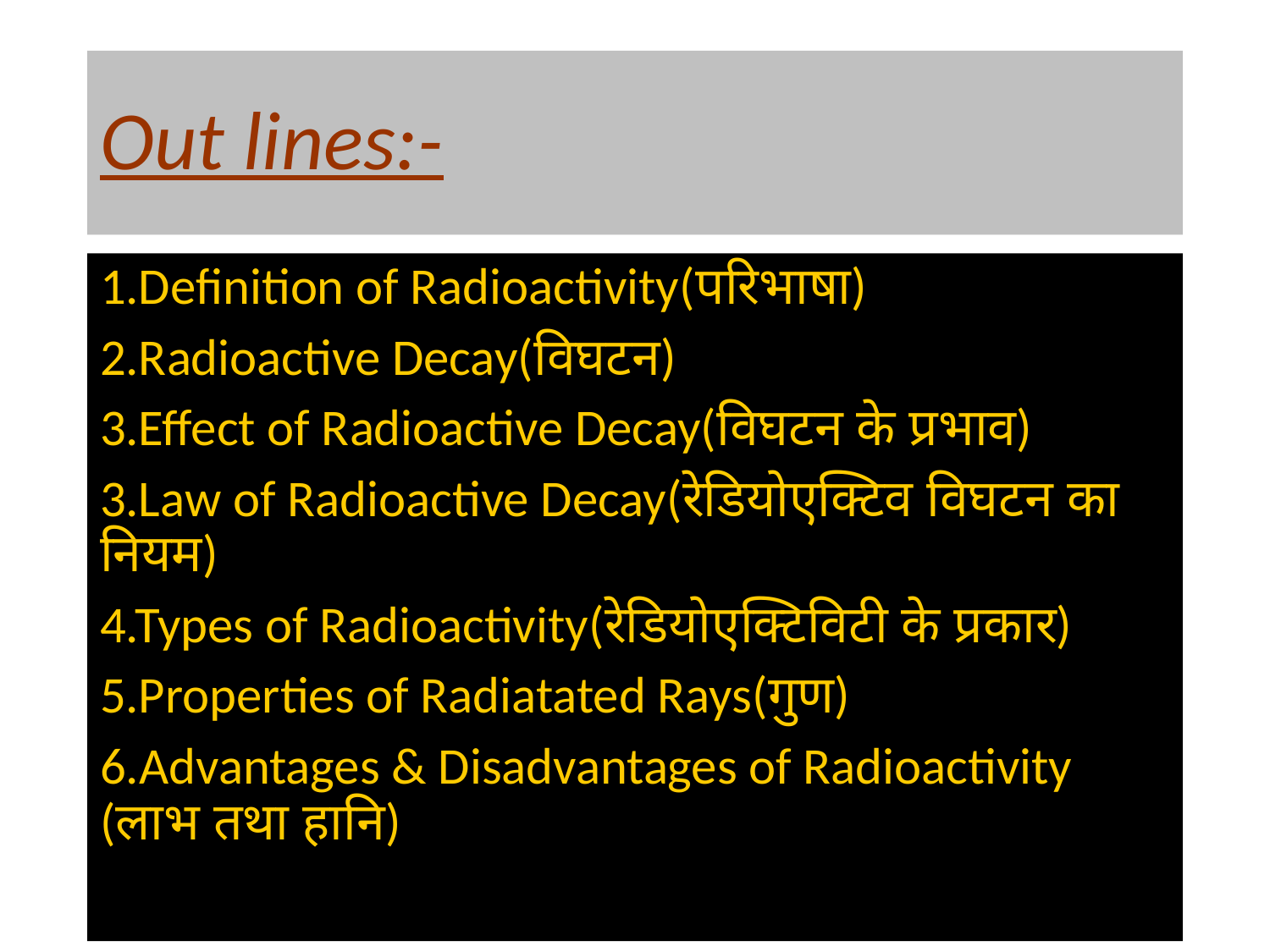

# Out lines:-
1.Definition of Radioactivity(परिभाषा)
2.Radioactive Decay(विघटन)
3.Effect of Radioactive Decay(विघटन के प्रभाव)
3.Law of Radioactive Decay(रेडियोएक्टिव विघटन का नियम)
4.Types of Radioactivity(रेडियोएक्टिविटी के प्रकार)
5.Properties of Radiatated Rays(गुण)
6.Advantages & Disadvantages of Radioactivity (लाभ तथा हानि)